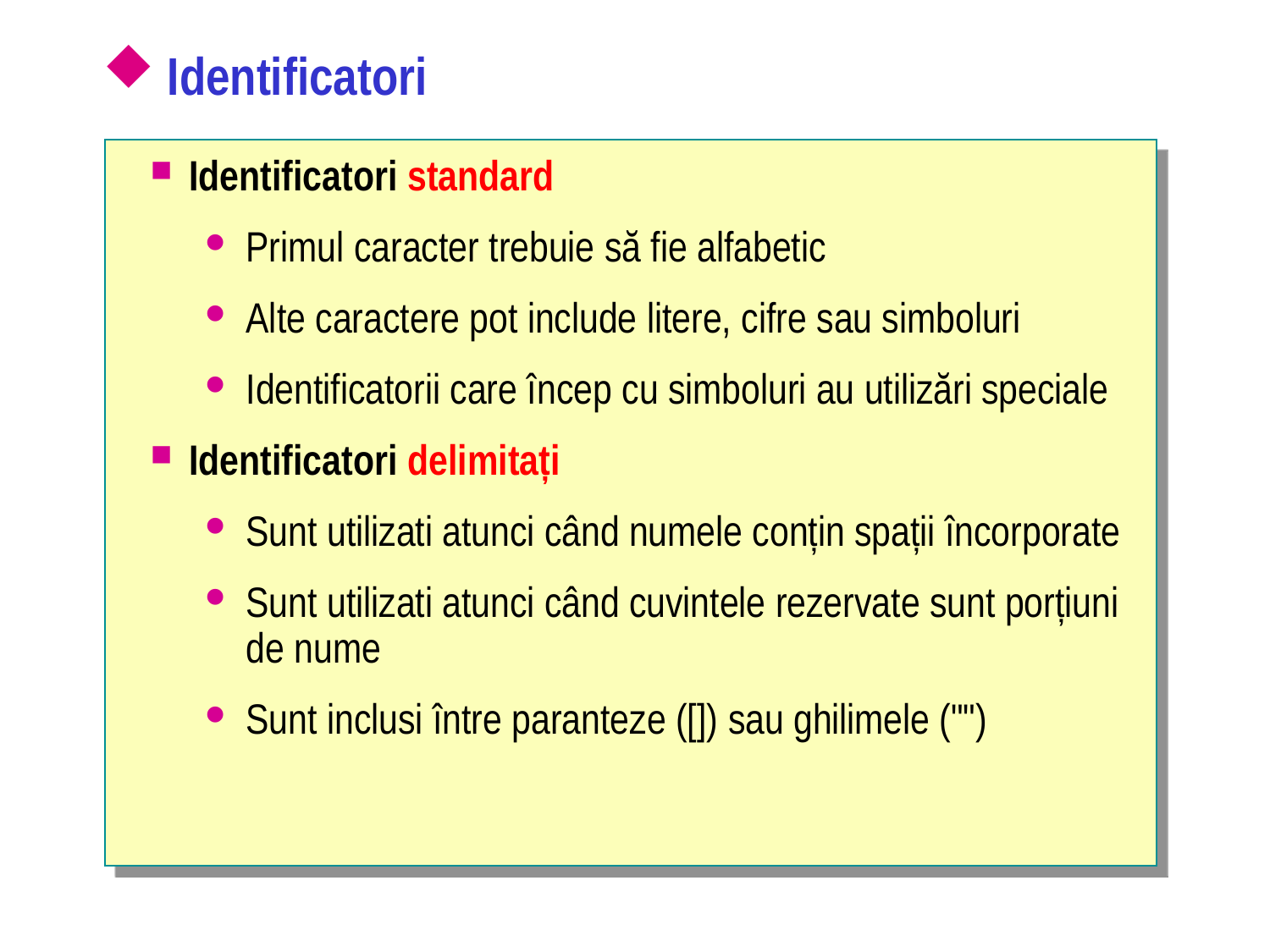

# Identificatori
Identificatori standard
Primul caracter trebuie să fie alfabetic
Alte caractere pot include litere, cifre sau simboluri
Identificatorii care încep cu simboluri au utilizări speciale
Identificatori delimitați
Sunt utilizati atunci când numele conțin spații încorporate
Sunt utilizati atunci când cuvintele rezervate sunt porțiuni de nume
Sunt inclusi între paranteze ([]) sau ghilimele ("")